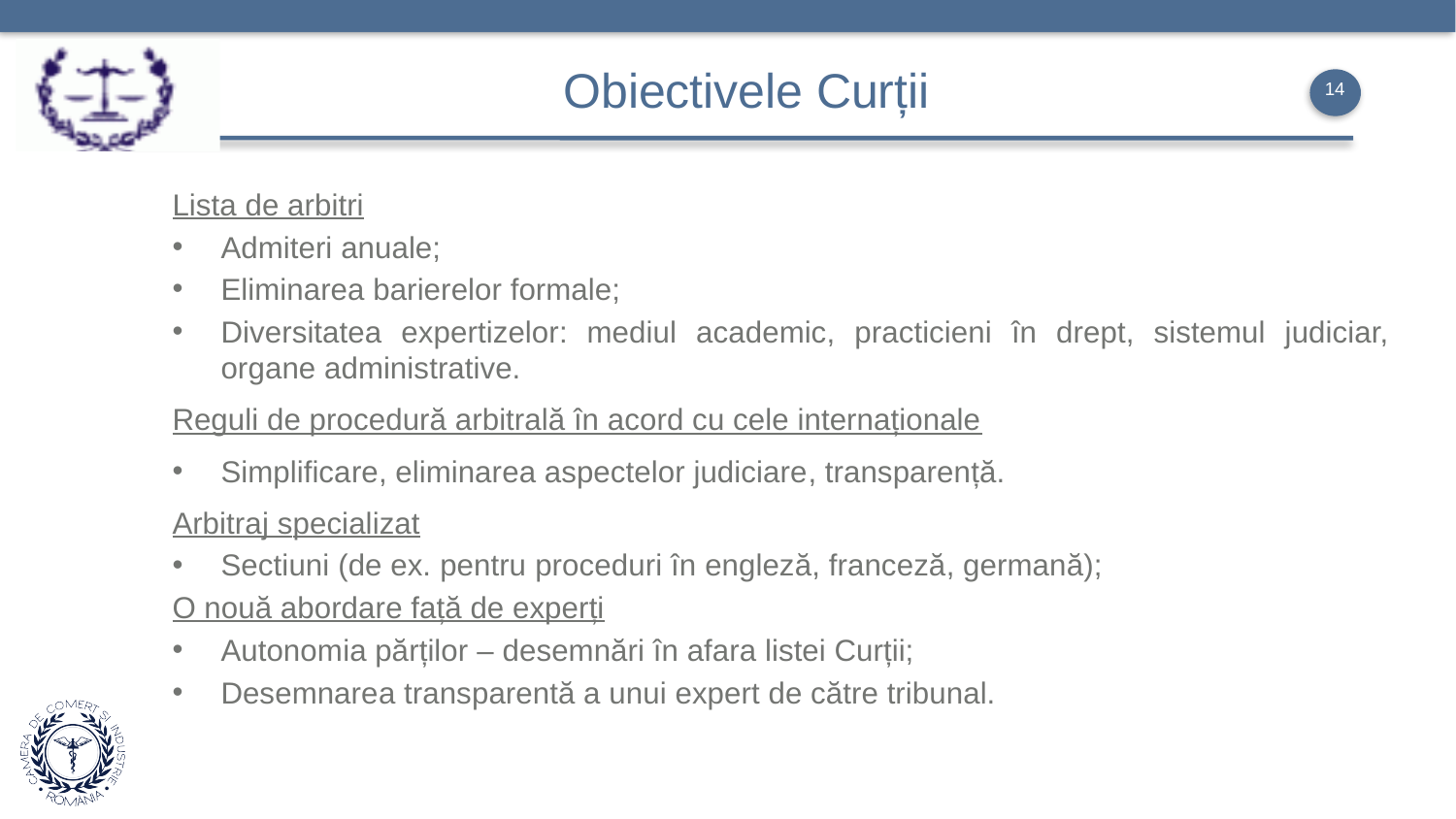

14
Obiectivele Curții
Lista de arbitri
Admiteri anuale;
Eliminarea barierelor formale;
Diversitatea expertizelor: mediul academic, practicieni în drept, sistemul judiciar, organe administrative.
Reguli de procedură arbitrală în acord cu cele internaționale
Simplificare, eliminarea aspectelor judiciare, transparență.
Arbitraj specializat
Sectiuni (de ex. pentru proceduri în engleză, franceză, germană);
O nouă abordare față de experți
Autonomia părților – desemnări în afara listei Curții;
Desemnarea transparentă a unui expert de către tribunal.